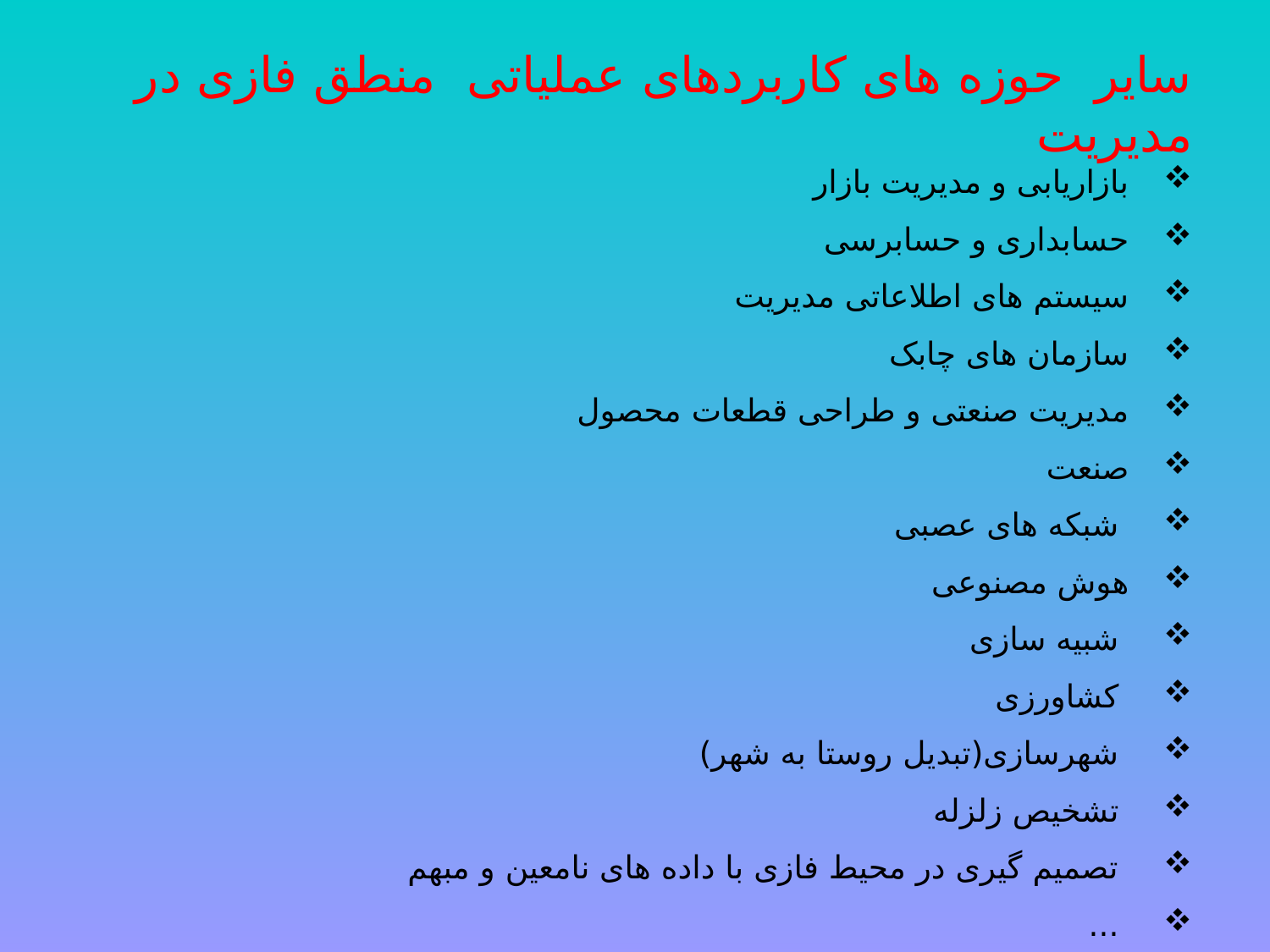

سایر  حوزه های کاربردهای عملیاتی  منطق فازی در مدیریت
بازاریابی و مدیریت بازار
حسابداری و حسابرسی
سیستم های اطلاعاتی مدیریت
سازمان های چابک
مدیریت صنعتی و طراحی قطعات محصول
صنعت
 شبکه های عصبی
هوش مصنوعی
 شبیه سازی
 کشاورزی
 شهرسازی(تبدیل روستا به شهر)
 تشخیص زلزله
 تصمیم گیری در محیط فازی با داده های نامعین و مبهم
 ...